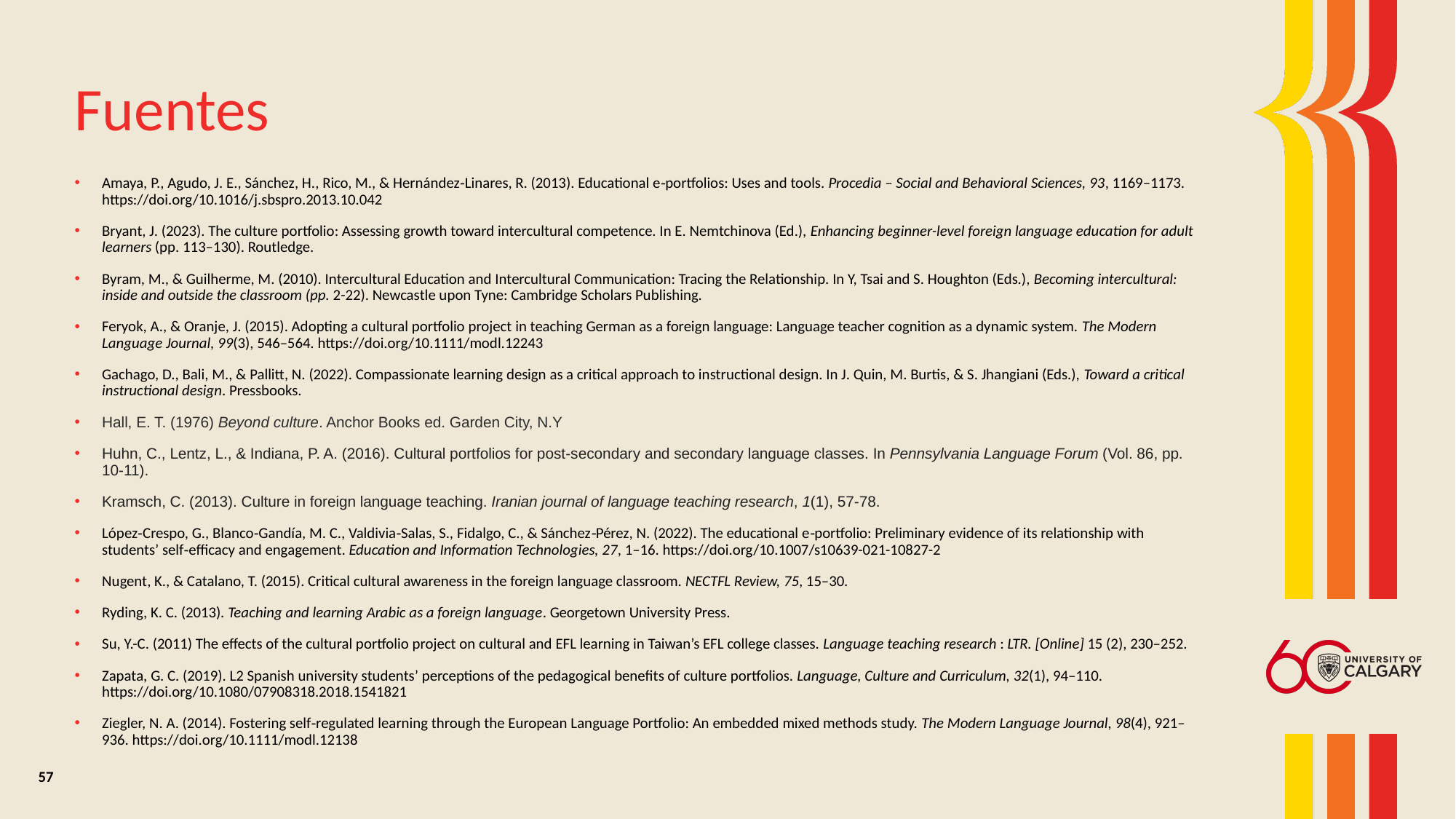

# Fuentes
Amaya, P., Agudo, J. E., Sánchez, H., Rico, M., & Hernández‑Linares, R. (2013). Educational e‑portfolios: Uses and tools. Procedia – Social and Behavioral Sciences, 93, 1169–1173. https://doi.org/10.1016/j.sbspro.2013.10.042
Bryant, J. (2023). The culture portfolio: Assessing growth toward intercultural competence. In E. Nemtchinova (Ed.), Enhancing beginner-level foreign language education for adult learners (pp. 113–130). Routledge.
Byram, M., & Guilherme, M. (2010). Intercultural Education and Intercultural Communication: Tracing the Relationship. In Y, Tsai and S. Houghton (Eds.), Becoming intercultural: inside and outside the classroom (pp. 2-22). Newcastle upon Tyne: Cambridge Scholars Publishing.
Feryok, A., & Oranje, J. (2015). Adopting a cultural portfolio project in teaching German as a foreign language: Language teacher cognition as a dynamic system. The Modern Language Journal, 99(3), 546–564. https://doi.org/10.1111/modl.12243
Gachago, D., Bali, M., & Pallitt, N. (2022). Compassionate learning design as a critical approach to instructional design. In J. Quin, M. Burtis, & S. Jhangiani (Eds.), Toward a critical instructional design. Pressbooks.
Hall, E. T. (1976) Beyond culture. Anchor Books ed. Garden City, N.Y
Huhn, C., Lentz, L., & Indiana, P. A. (2016). Cultural portfolios for post-secondary and secondary language classes. In Pennsylvania Language Forum (Vol. 86, pp. 10-11).
Kramsch, C. (2013). Culture in foreign language teaching. Iranian journal of language teaching research, 1(1), 57-78.
López‑Crespo, G., Blanco‑Gandía, M. C., Valdivia‑Salas, S., Fidalgo, C., & Sánchez‑Pérez, N. (2022). The educational e‑portfolio: Preliminary evidence of its relationship with students’ self‑efficacy and engagement. Education and Information Technologies, 27, 1–16. https://doi.org/10.1007/s10639-021-10827-2
Nugent, K., & Catalano, T. (2015). Critical cultural awareness in the foreign language classroom. NECTFL Review, 75, 15–30.
Ryding, K. C. (2013). Teaching and learning Arabic as a foreign language. Georgetown University Press.
Su, Y.-C. (2011) The effects of the cultural portfolio project on cultural and EFL learning in Taiwan’s EFL college classes. Language teaching research : LTR. [Online] 15 (2), 230–252.
Zapata, G. C. (2019). L2 Spanish university students’ perceptions of the pedagogical benefits of culture portfolios. Language, Culture and Curriculum, 32(1), 94–110. https://doi.org/10.1080/07908318.2018.1541821
Ziegler, N. A. (2014). Fostering self‑regulated learning through the European Language Portfolio: An embedded mixed methods study. The Modern Language Journal, 98(4), 921–936. https://doi.org/10.1111/modl.12138